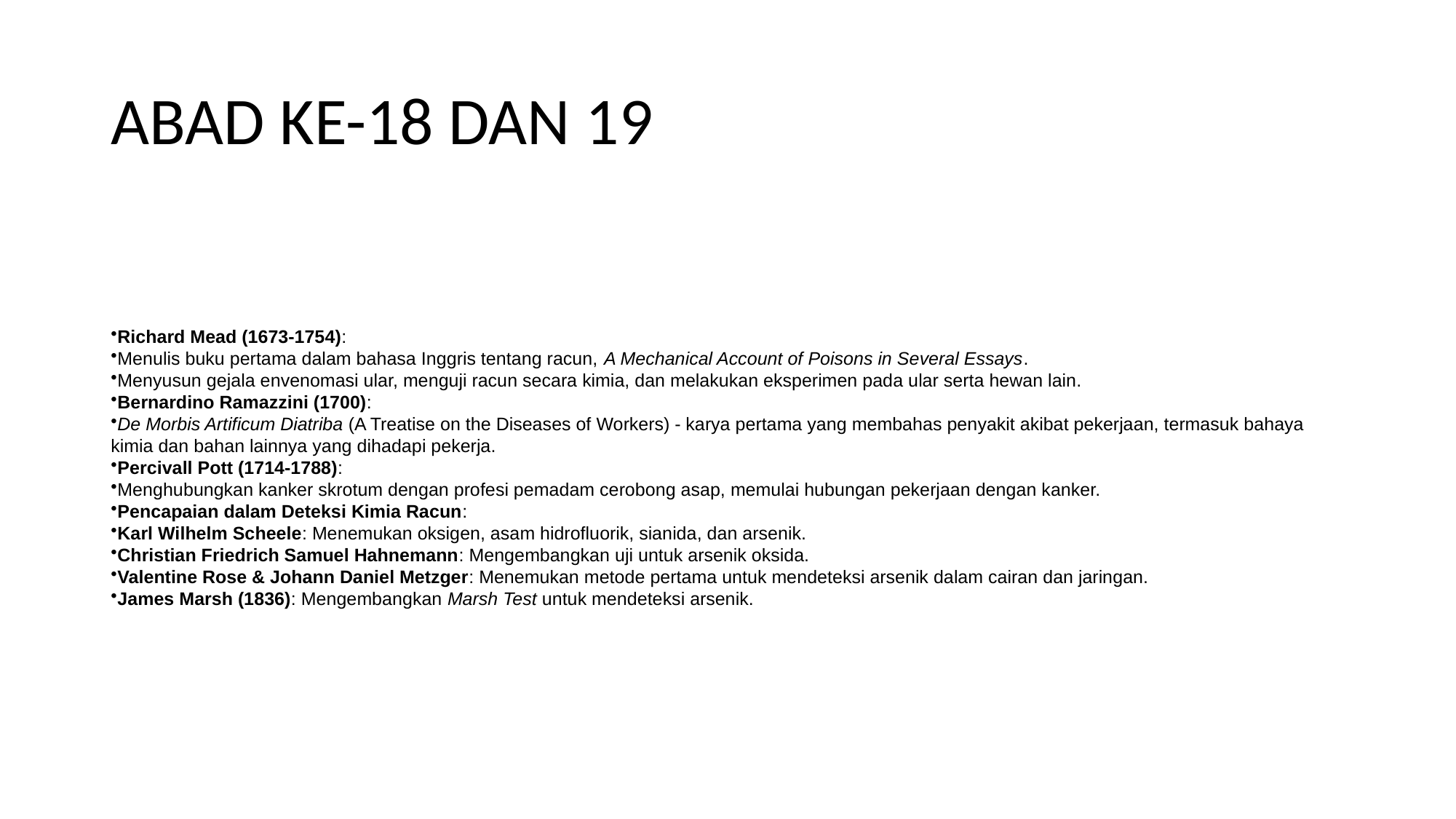

# ABAD KE-18 DAN 19
Richard Mead (1673-1754):
Menulis buku pertama dalam bahasa Inggris tentang racun, A Mechanical Account of Poisons in Several Essays.
Menyusun gejala envenomasi ular, menguji racun secara kimia, dan melakukan eksperimen pada ular serta hewan lain.
Bernardino Ramazzini (1700):
De Morbis Artificum Diatriba (A Treatise on the Diseases of Workers) - karya pertama yang membahas penyakit akibat pekerjaan, termasuk bahaya kimia dan bahan lainnya yang dihadapi pekerja.
Percivall Pott (1714-1788):
Menghubungkan kanker skrotum dengan profesi pemadam cerobong asap, memulai hubungan pekerjaan dengan kanker.
Pencapaian dalam Deteksi Kimia Racun:
Karl Wilhelm Scheele: Menemukan oksigen, asam hidrofluorik, sianida, dan arsenik.
Christian Friedrich Samuel Hahnemann: Mengembangkan uji untuk arsenik oksida.
Valentine Rose & Johann Daniel Metzger: Menemukan metode pertama untuk mendeteksi arsenik dalam cairan dan jaringan.
James Marsh (1836): Mengembangkan Marsh Test untuk mendeteksi arsenik.